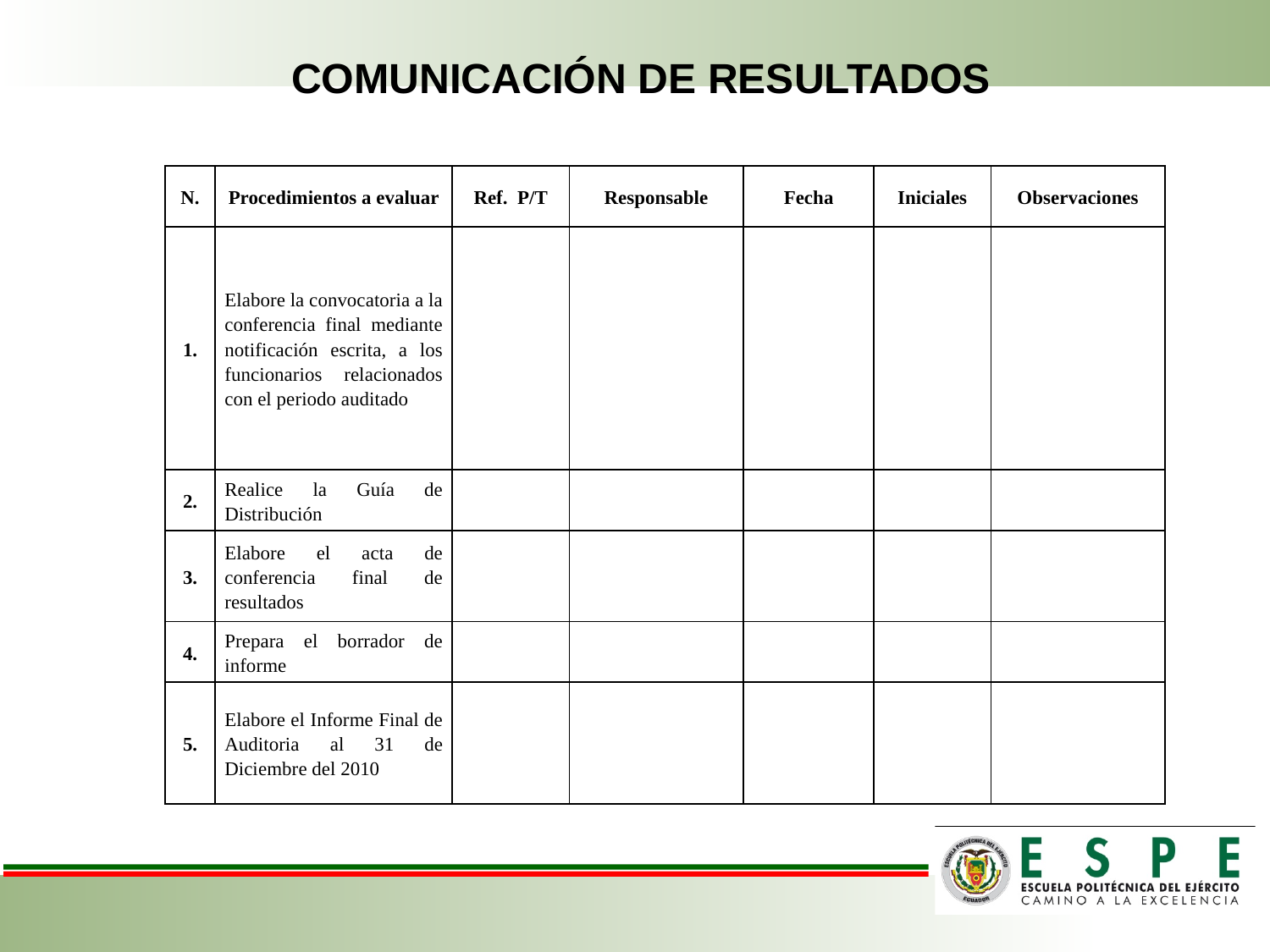

COMUNICACIÓN DE RESULTADOS

| N. | Procedimientos a evaluar | Ref. P/T | Responsable | Fecha | Iniciales | Observaciones |
| --- | --- | --- | --- | --- | --- | --- |
| 1. | Elabore la convocatoria a la conferencia final mediante notificación escrita, a los funcionarios relacionados con el periodo auditado |  |  |  |  |  |
| 2. | Realice la Guía de Distribución |  |  |  |  |  |
| 3. | Elabore el acta de conferencia final de resultados |  |  |  |  |  |
| 4. | Prepara el borrador de informe |  |  |  |  |  |
| 5. | Elabore el Informe Final de Auditoria al 31 de Diciembre del 2010 |  |  |  |  |  |